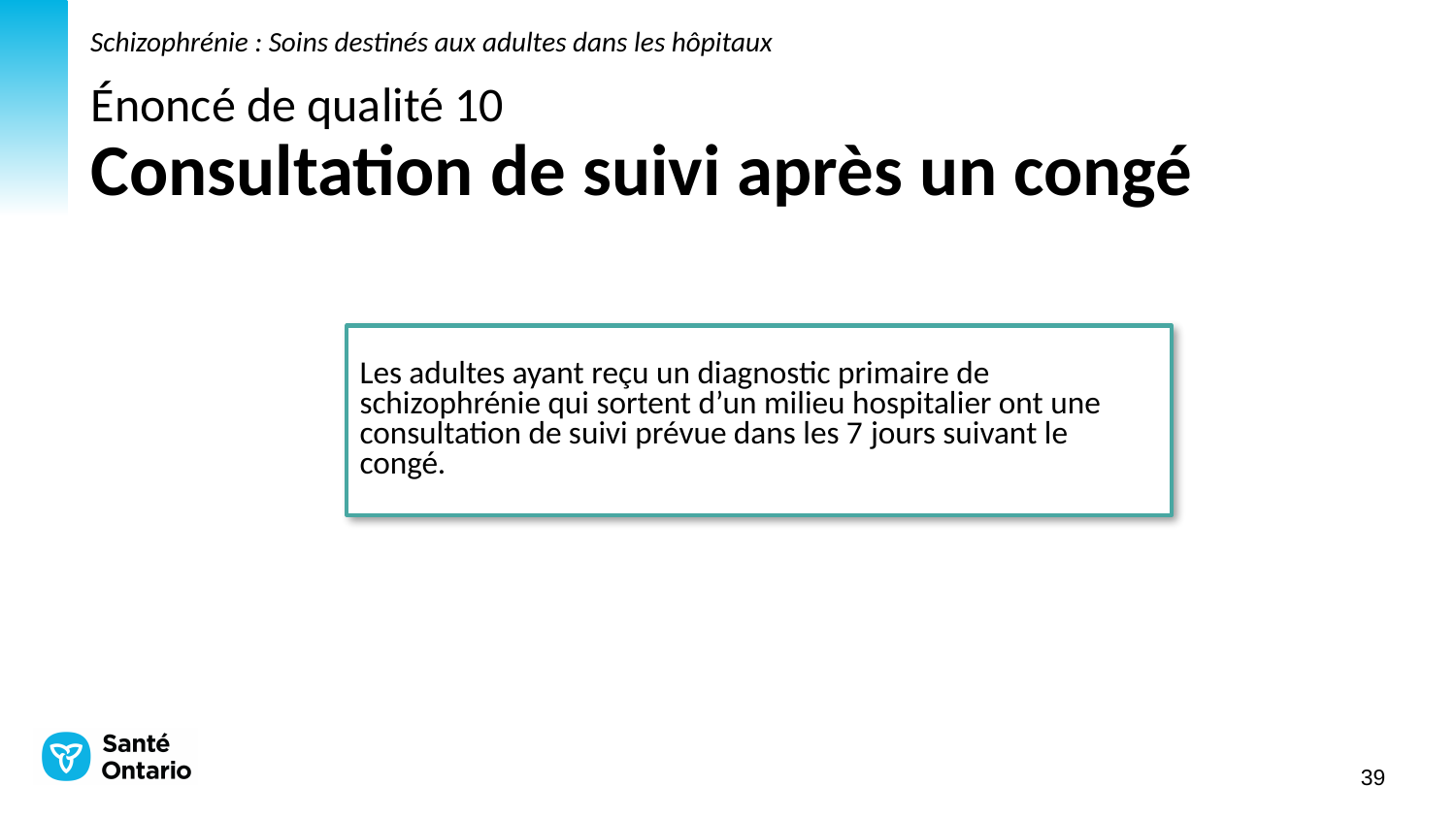

Schizophrénie : Soins destinés aux adultes dans les hôpitaux
# Énoncé de qualité 10 Consultation de suivi après un congé
Les adultes ayant reçu un diagnostic primaire de schizophrénie qui sortent d’un milieu hospitalier ont une consultation de suivi prévue dans les 7 jours suivant le congé.